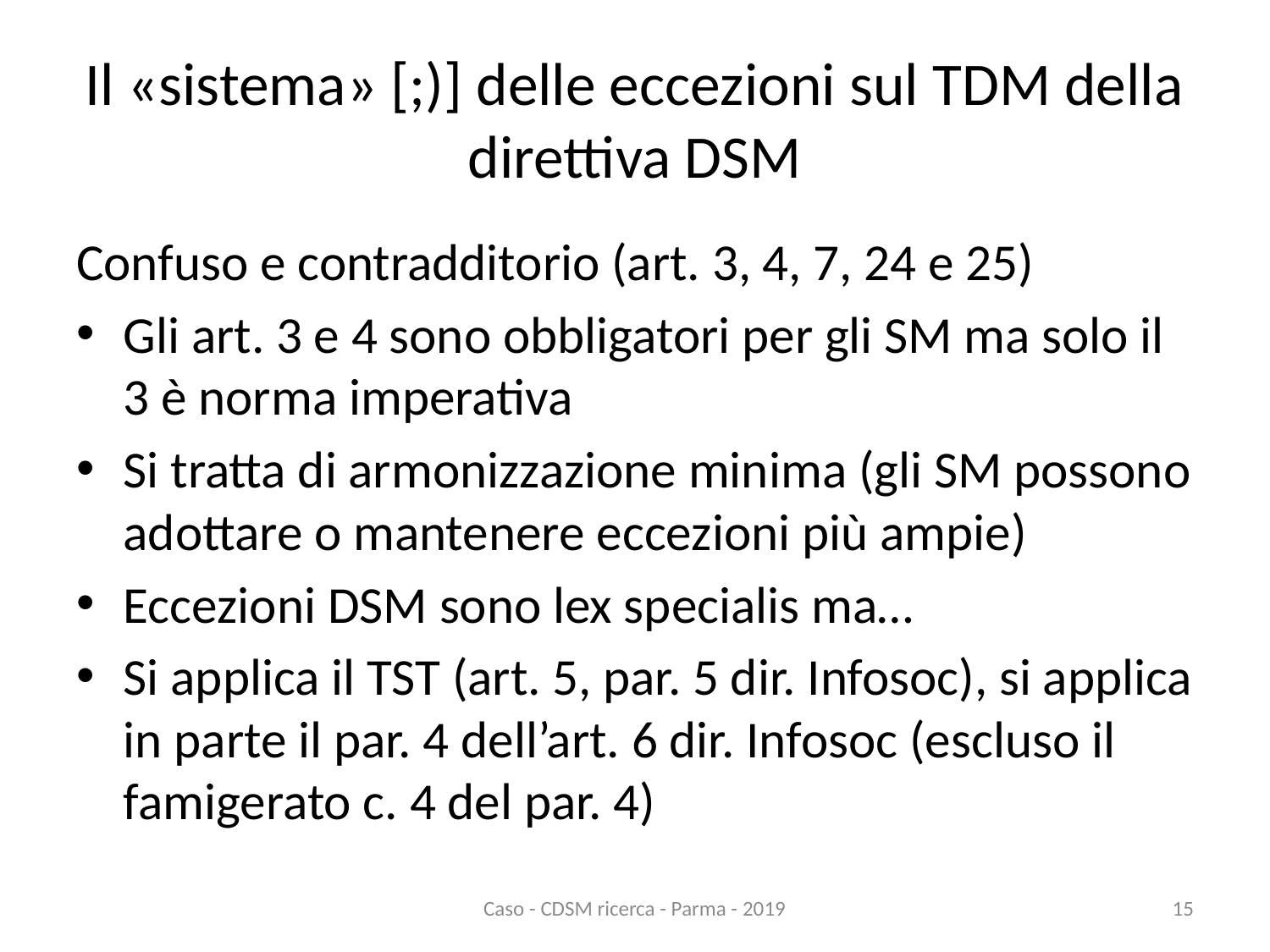

# Il «sistema» [;)] delle eccezioni sul TDM della direttiva DSM
Confuso e contradditorio (art. 3, 4, 7, 24 e 25)
Gli art. 3 e 4 sono obbligatori per gli SM ma solo il 3 è norma imperativa
Si tratta di armonizzazione minima (gli SM possono adottare o mantenere eccezioni più ampie)
Eccezioni DSM sono lex specialis ma…
Si applica il TST (art. 5, par. 5 dir. Infosoc), si applica in parte il par. 4 dell’art. 6 dir. Infosoc (escluso il famigerato c. 4 del par. 4)

Caso - CDSM ricerca - Parma - 2019
15